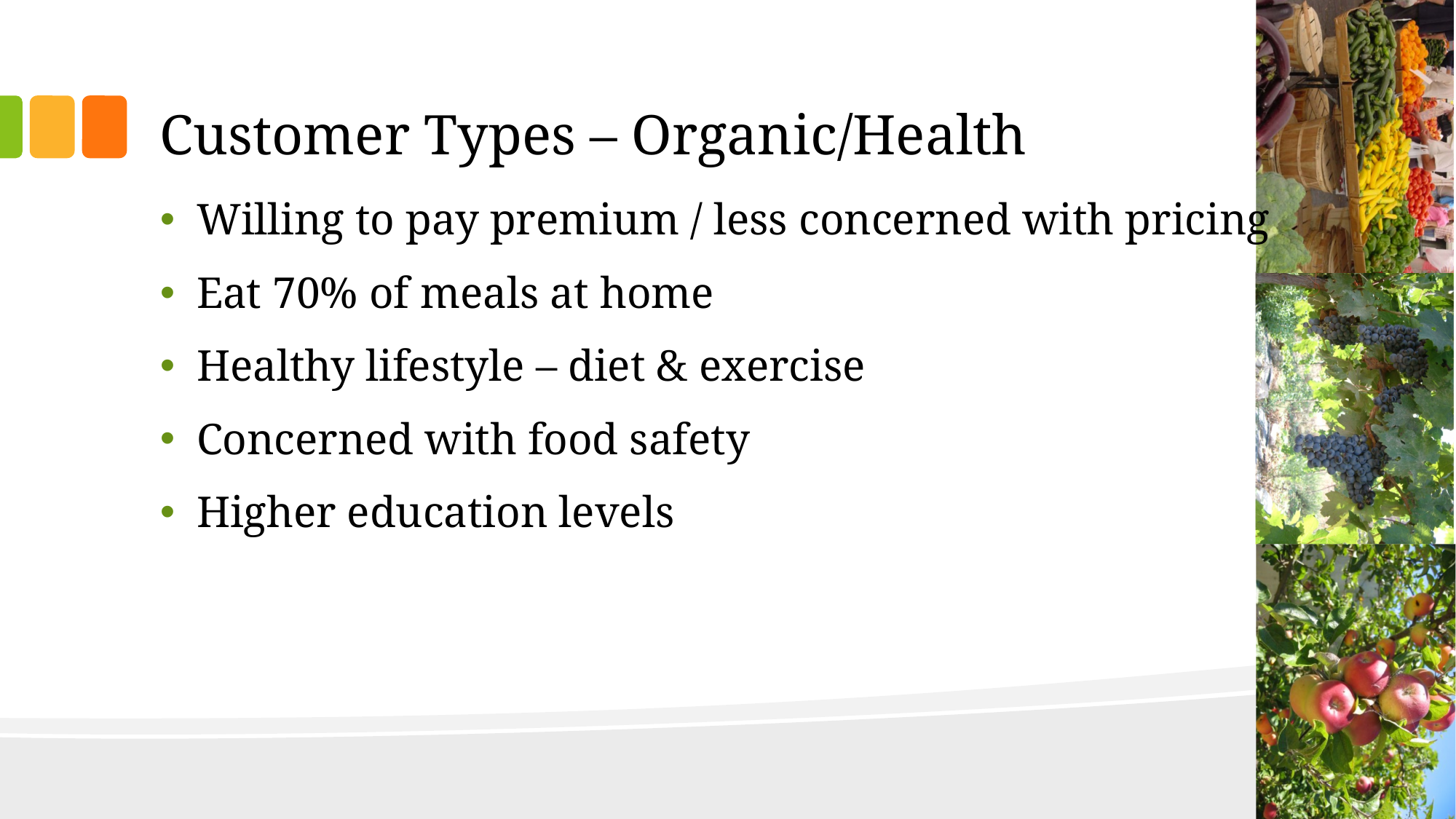

# Customer Types – Organic/Health
Willing to pay premium / less concerned with pricing
Eat 70% of meals at home
Healthy lifestyle – diet & exercise
Concerned with food safety
Higher education levels